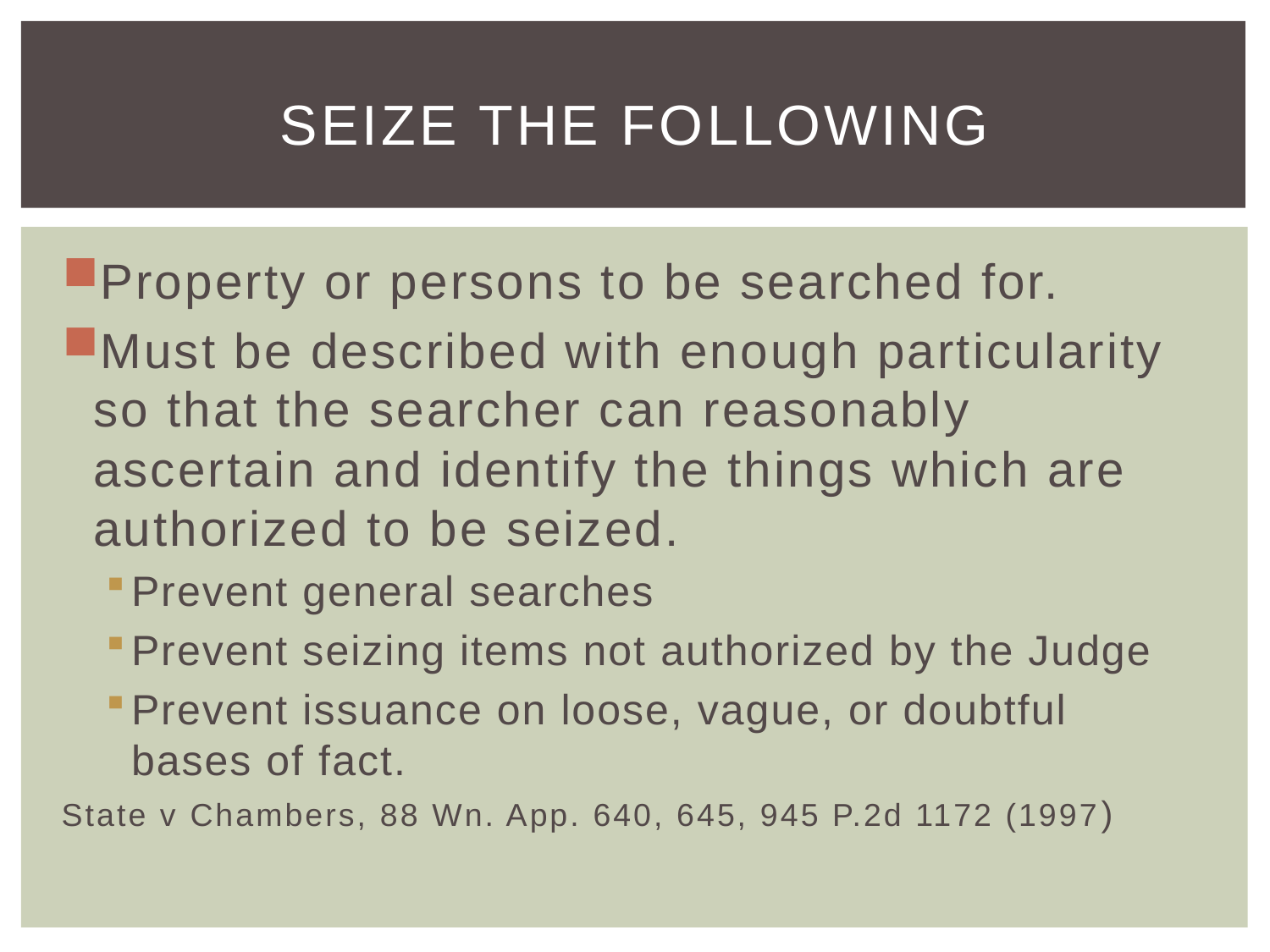

# Seize the following
Property or persons to be searched for.
Must be described with enough particularity so that the searcher can reasonably ascertain and identify the things which are authorized to be seized.
Prevent general searches
Prevent seizing items not authorized by the Judge
Prevent issuance on loose, vague, or doubtful bases of fact.
State v Chambers, 88 Wn. App. 640, 645, 945 P.2d 1172 (1997)